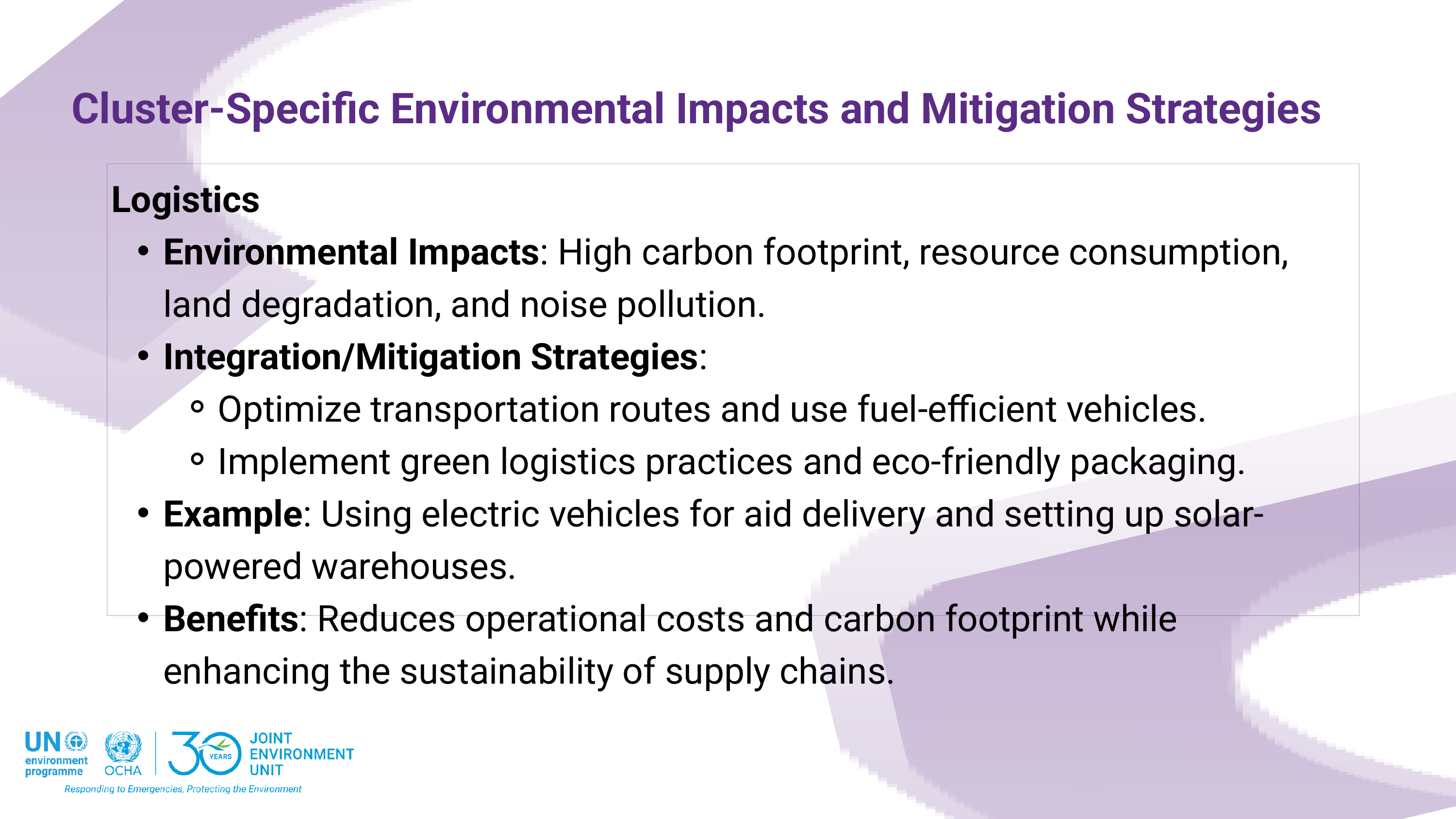

Cluster-Specific Environmental Impacts and Mitigation Strategies
Logistics
Environmental Impacts: High carbon footprint, resource consumption, land degradation, and noise pollution.
Integration/Mitigation Strategies:
Optimize transportation routes and use fuel-efficient vehicles.
Implement green logistics practices and eco-friendly packaging.
Example: Using electric vehicles for aid delivery and setting up solar-powered warehouses.
Benefits: Reduces operational costs and carbon footprint while enhancing the sustainability of supply chains.